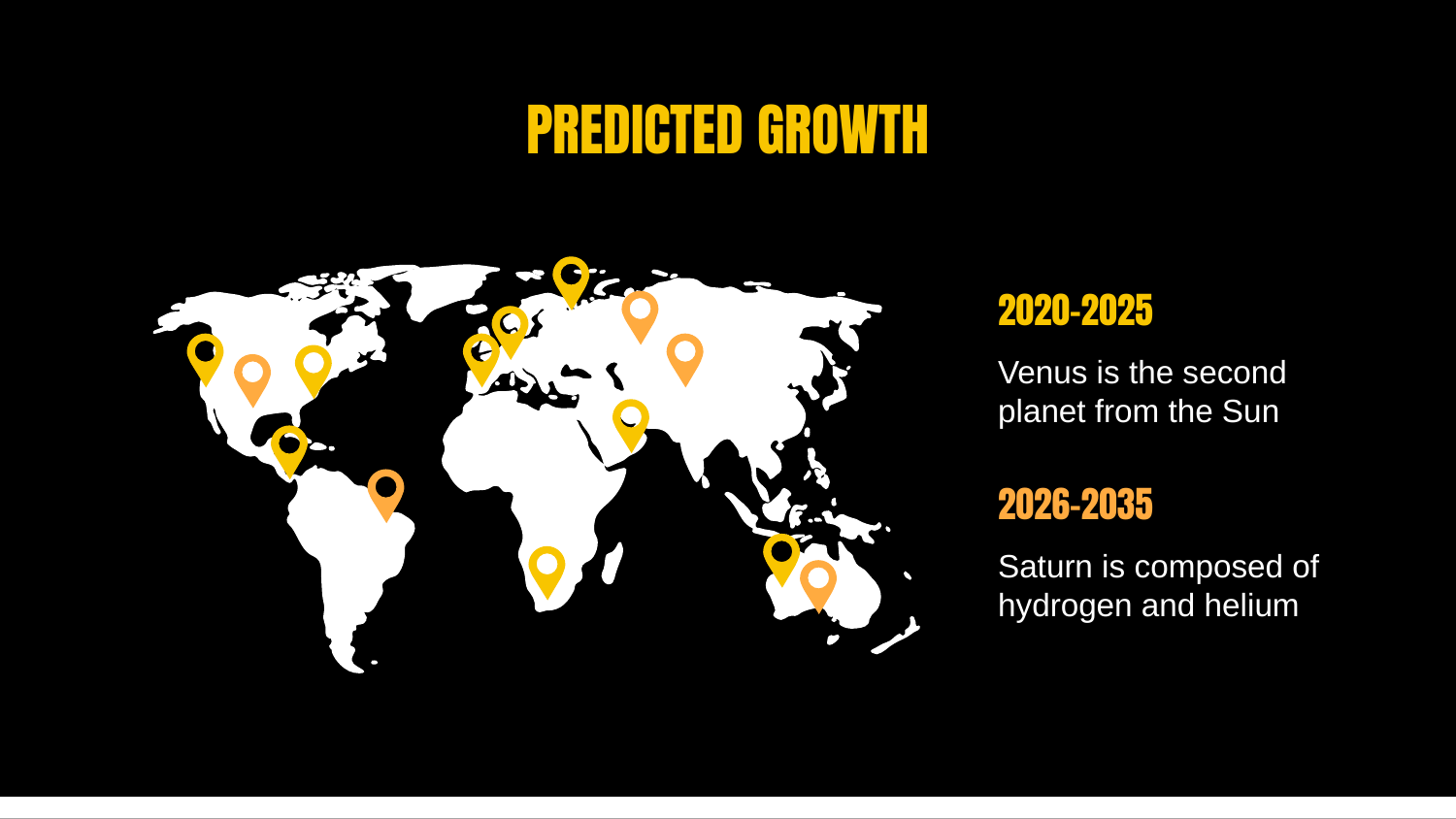

# PREDICTED GROWTH

2020-2025

Venus is the second planet from the Sun

2026-2035

Saturn is composed of hydrogen and helium